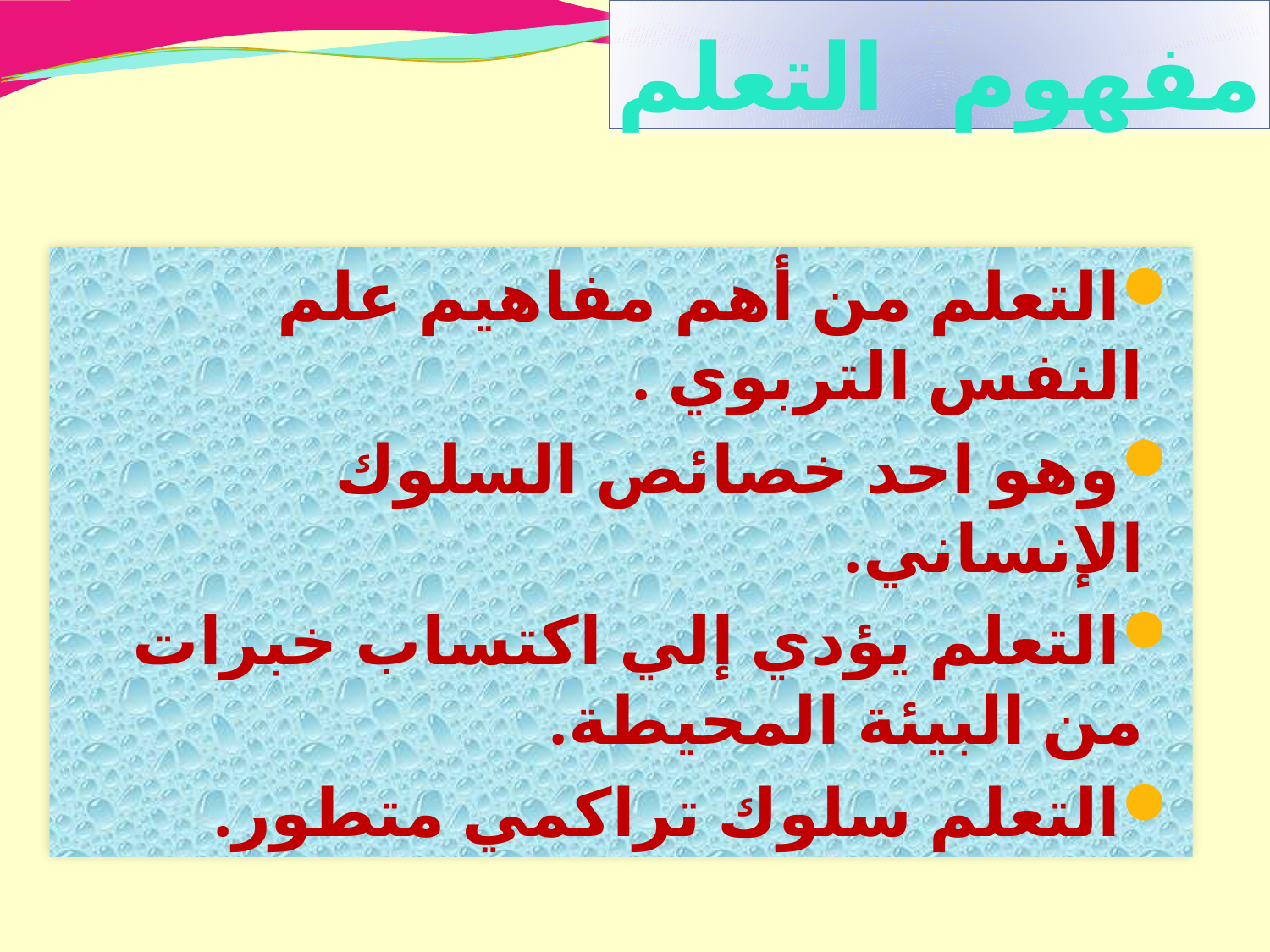

مفهوم  التعلم
#
التعلم من أهم مفاهيم علم النفس التربوي .
وهو احد خصائص السلوك الإنساني.
التعلم يؤدي إلي اكتساب خبرات من البيئة المحيطة.
التعلم سلوك تراكمي متطور.